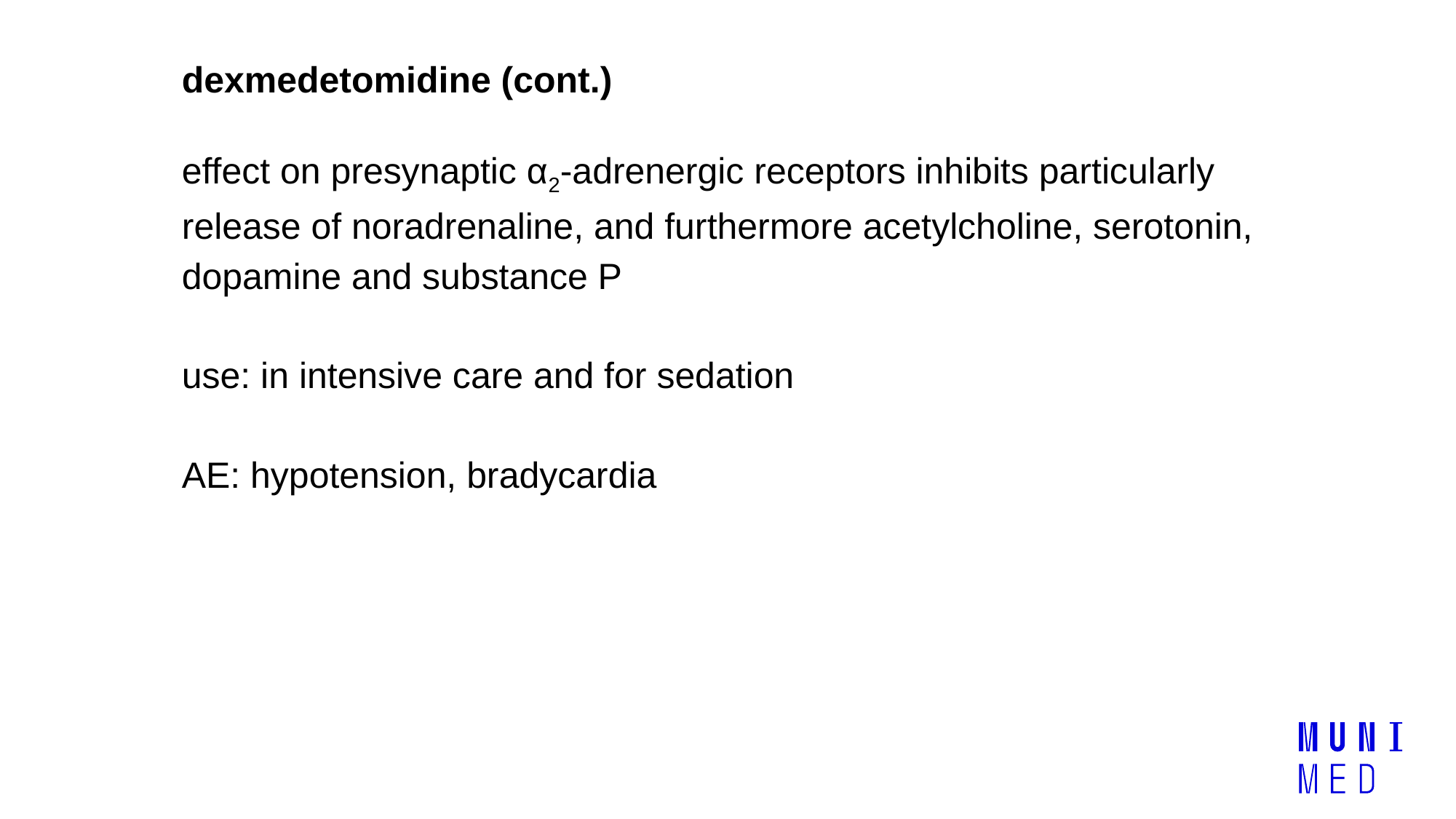

dexmedetomidine (cont.)

effect on presynaptic α2-adrenergic receptors inhibits particularly release of noradrenaline, and furthermore acetylcholine, serotonin, dopamine and substance P

use: in intensive care and for sedation

AE: hypotension, bradycardia